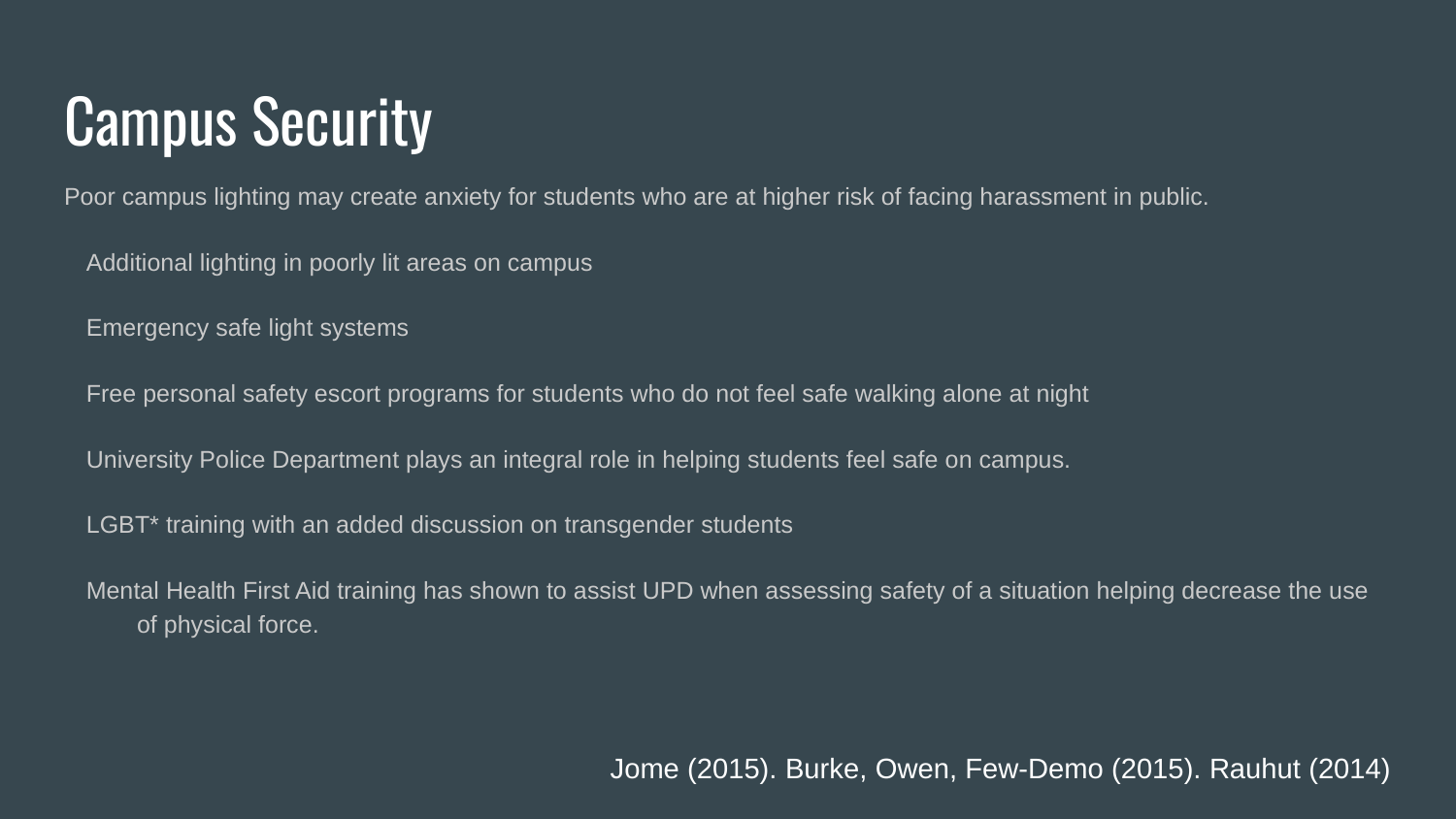

# Campus Security
Poor campus lighting may create anxiety for students who are at higher risk of facing harassment in public.
Additional lighting in poorly lit areas on campus
Emergency safe light systems
Free personal safety escort programs for students who do not feel safe walking alone at night
University Police Department plays an integral role in helping students feel safe on campus.
LGBT* training with an added discussion on transgender students
Mental Health First Aid training has shown to assist UPD when assessing safety of a situation helping decrease the use of physical force.

Jome (2015). Burke, Owen, Few-Demo (2015). Rauhut (2014)